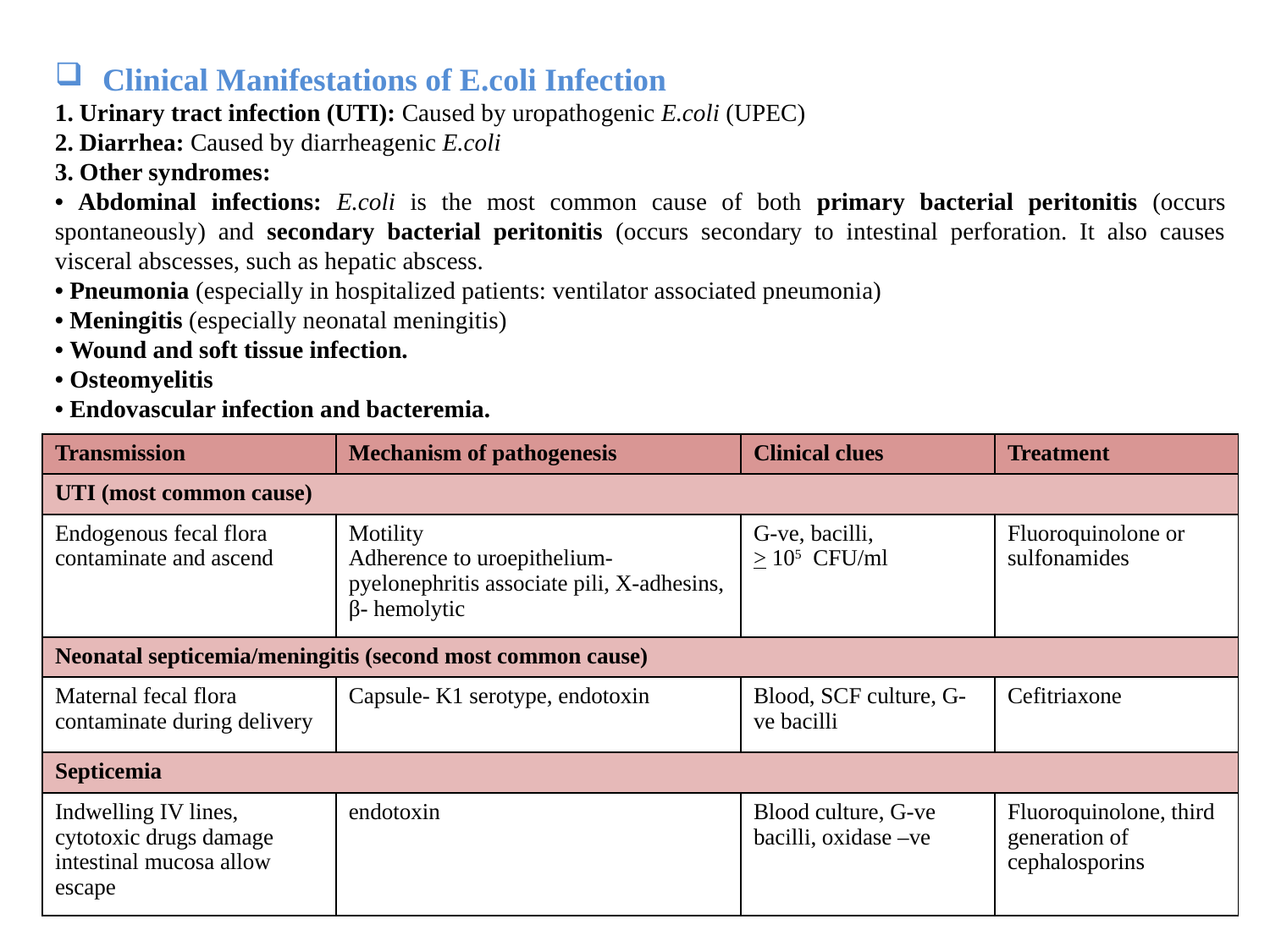

Clinical Manifestations of E.coli Infection
1. Urinary tract infection (UTI): Caused by uropathogenic E.coli (UPEC)
2. Diarrhea: Caused by diarrheagenic E.coli
3. Other syndromes:
• Abdominal infections: E.coli is the most common cause of both primary bacterial peritonitis (occurs spontaneously) and secondary bacterial peritonitis (occurs secondary to intestinal perforation. It also causes visceral abscesses, such as hepatic abscess.
• Pneumonia (especially in hospitalized patients: ventilator associated pneumonia)
• Meningitis (especially neonatal meningitis)
• Wound and soft tissue infection.
• Osteomyelitis
• Endovascular infection and bacteremia.
| Transmission | Mechanism of pathogenesis | Clinical clues | Treatment |
| --- | --- | --- | --- |
| UTI (most common cause) |  |  |  |
| Endogenous fecal flora contaminate and ascend | Motility Adherence to uroepithelium-pyelonephritis associate pili, X-adhesins, β- hemolytic | G-ve, bacilli, > 105 CFU/ml | Fluoroquinolone or sulfonamides |
| Neonatal septicemia/meningitis (second most common cause) |  |  |  |
| Maternal fecal flora contaminate during delivery | Capsule- K1 serotype, endotoxin | Blood, SCF culture, G-ve bacilli | Cefitriaxone |
| Septicemia |  |  |  |
| Indwelling IV lines, cytotoxic drugs damage intestinal mucosa allow escape | endotoxin | Blood culture, G-ve bacilli, oxidase –ve | Fluoroquinolone, third generation of cephalosporins |
12
5/29/2023